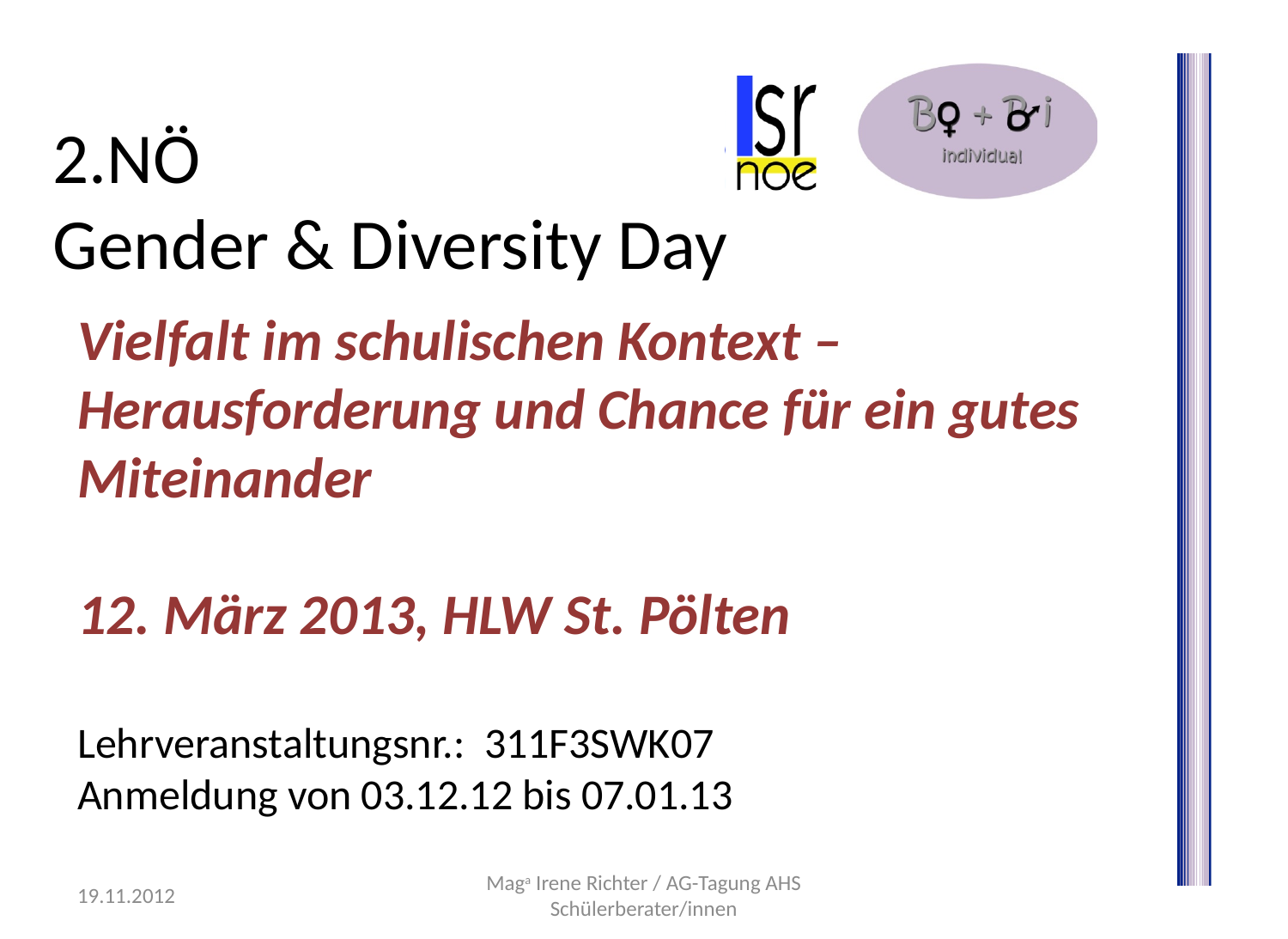

# 2.NÖ Gender & Diversity Day

Vielfalt im schulischen Kontext – Herausforderung und Chance für ein gutes Miteinander

12. März 2013, HLW St. Pölten

Lehrveranstaltungsnr.:  311F3SWK07
Anmeldung von 03.12.12 bis 07.01.13

19.11.2012
Maga Irene Richter / AG-Tagung AHS Schülerberater/innen